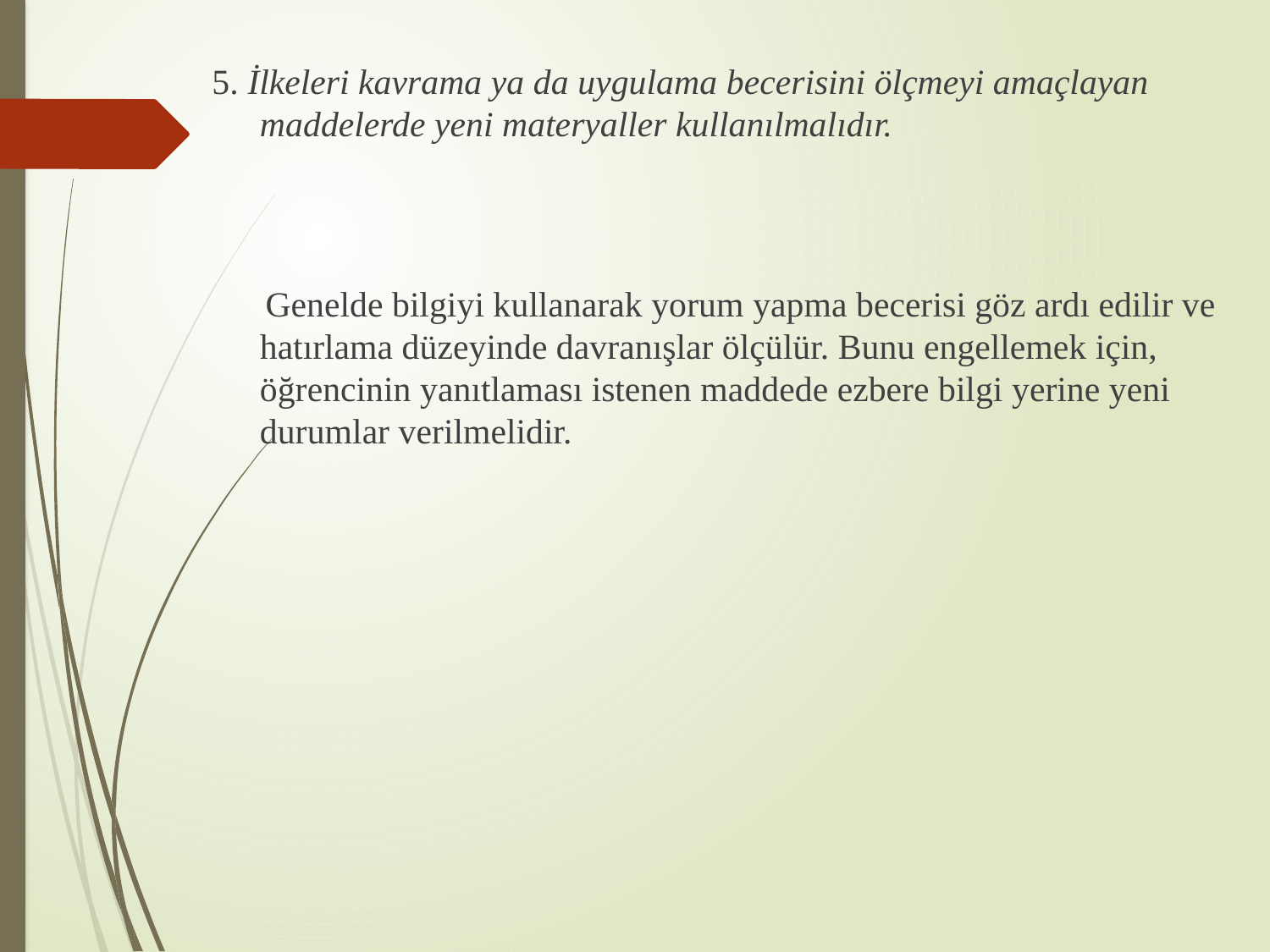

5. İlkeleri kavrama ya da uygulama becerisini ölçmeyi amaçlayan maddelerde yeni materyaller kullanılmalıdır.

      Genelde bilgiyi kullanarak yorum yapma becerisi göz ardı edilir ve hatırlama düzeyinde davranışlar ölçülür. Bunu engellemek için, öğrencinin yanıtlaması istenen maddede ezbere bilgi yerine yeni durumlar verilmelidir.